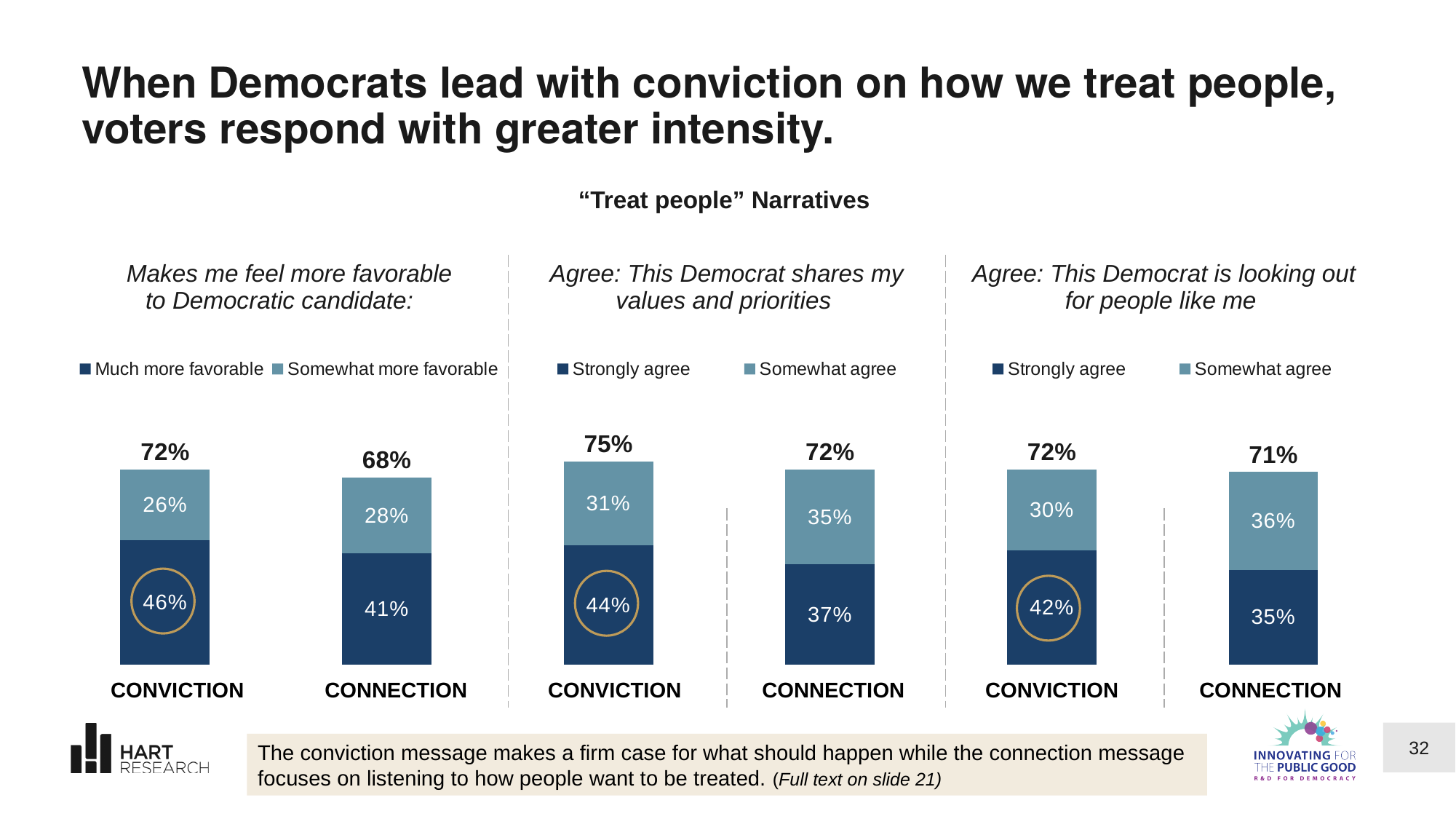

# When Democrats lead with conviction on how we treat people, voters respond with greater intensity.
“Treat people” Narratives
| Makes me feel more favorable to Democratic candidate: |  | Agree: This Democrat shares my values and priorities |  | Agree: This Democrat is looking out for people like me |  |
| --- | --- | --- | --- | --- | --- |
| CONVICTION | CONNECTION | CONVICTION | CONNECTION | CONVICTION | CONNECTION |

### Chart

| Category | Much more favorable | Somewhat more favorable | Neutral | Somewhat no | Strong no |
|---|---|---|---|---|---|

### Chart

| Category | Strongly agree | Somewhat agree | Neutral | Somewhat no | Strong no |
|---|---|---|---|---|---|

### Chart

| Category | Strongly agree | Somewhat agree | Neutral | Somewhat no | Strong no |
|---|---|---|---|---|---|

### Chart

| Category | Series 1 | Series 2 | Total |
|---|---|---|---|
| Category 1 | 46.0 | 26.0 | 72.0 |
| Category 2 | 41.0 | 28.0 | 68.0 |
| Category 3 | 44.0 | 31.0 | 75.0 |
| Category 4 | 37.0 | 35.0 | 72.0 |
| Category 5 | 42.0 | 30.0 | 72.0 |
| Category 6 | 35.0 | 36.0 | 71.0 |

32
The conviction message makes a firm case for what should happen while the connection message focuses on listening to how people want to be treated. (Full text on slide 21)